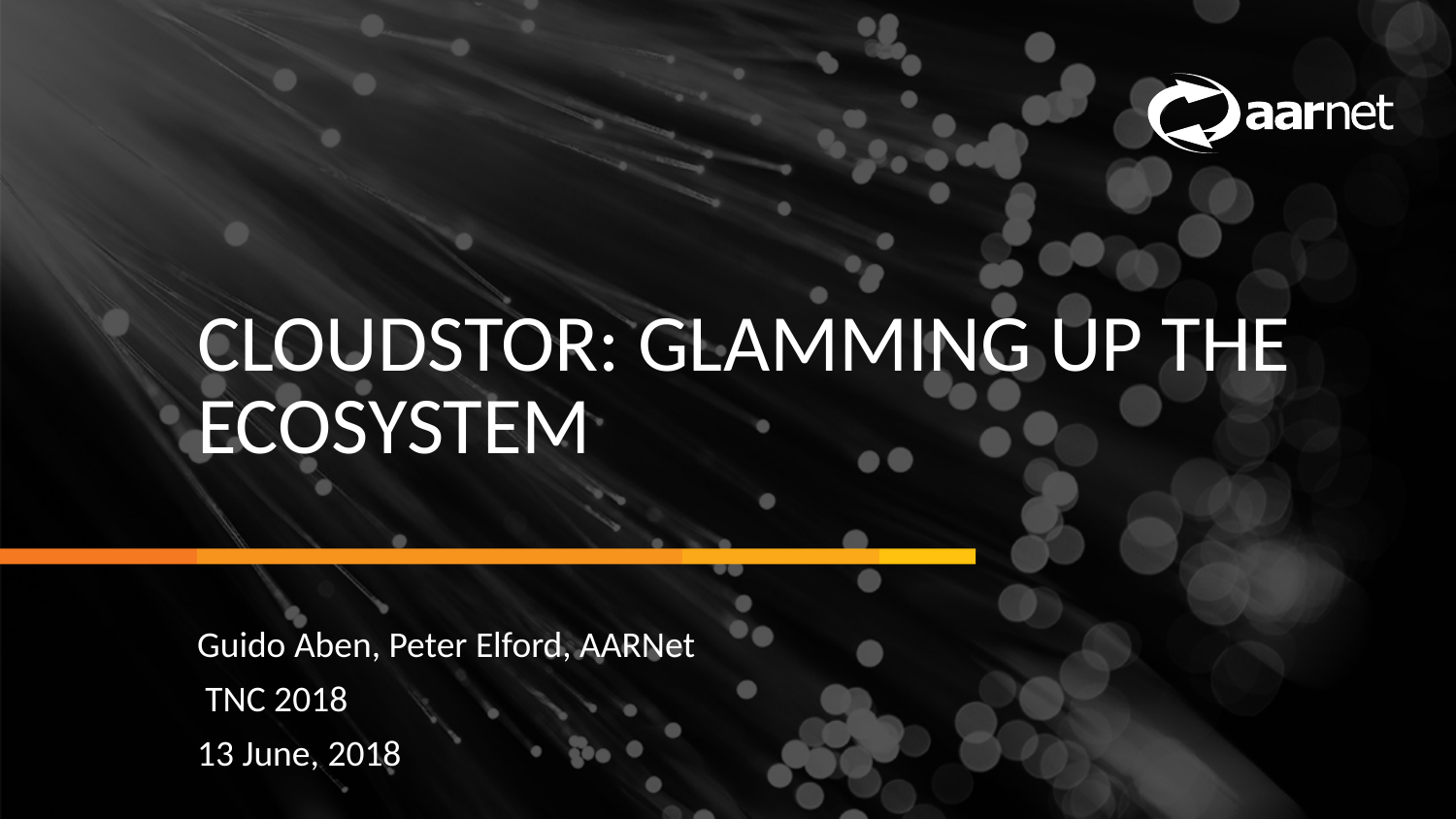

# Cloudstor: Glamming up the ecosystem
Guido Aben, Peter Elford, AARNet
 TNC 2018
13 June, 2018